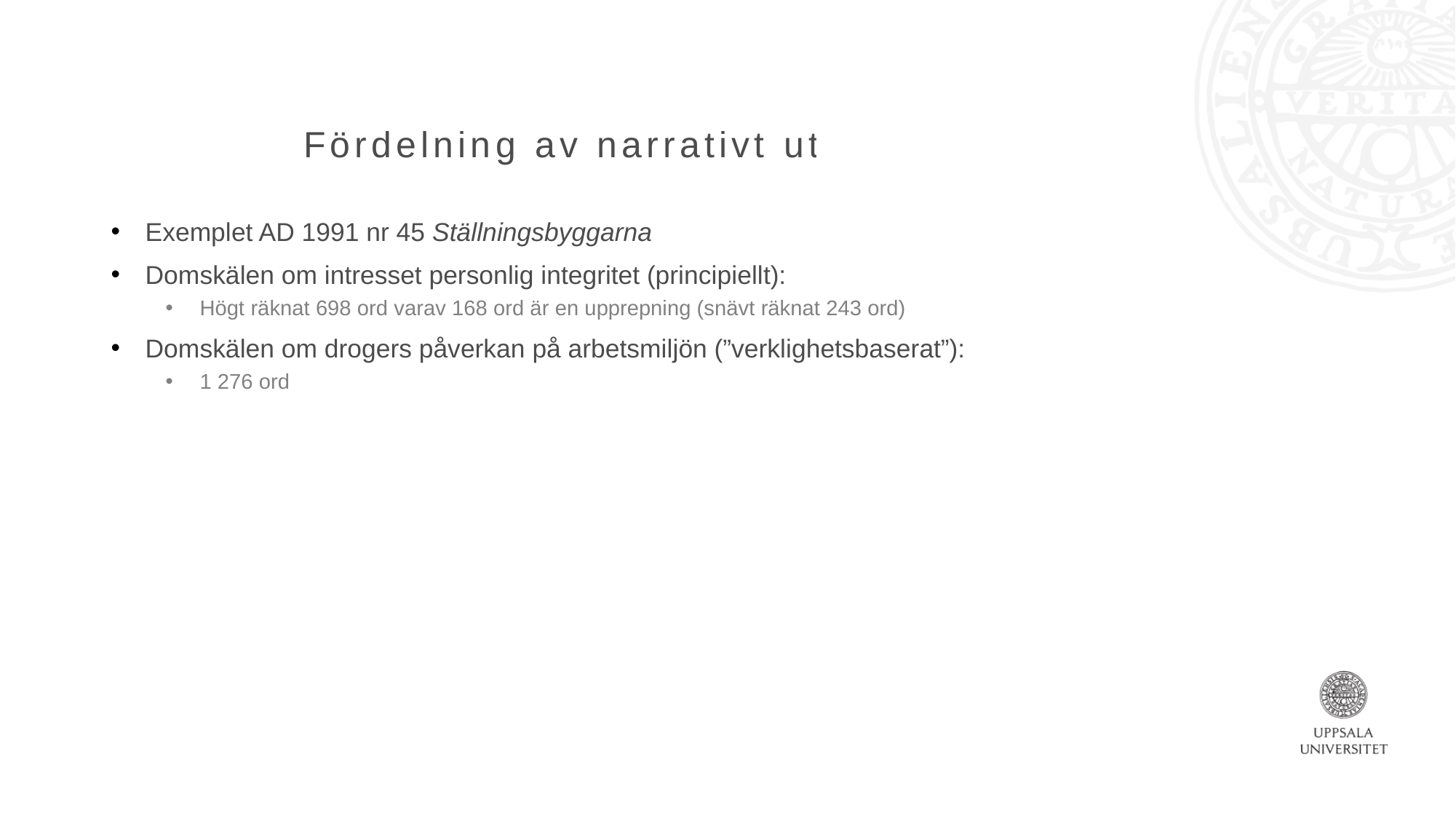

# Fördelning av narrativt utrymme
Exemplet AD 1991 nr 45 Ställningsbyggarna
Domskälen om intresset personlig integritet (principiellt):
Högt räknat 698 ord varav 168 ord är en upprepning (snävt räknat 243 ord)
Domskälen om drogers påverkan på arbetsmiljön (”verklighetsbaserat”):
1 276 ord